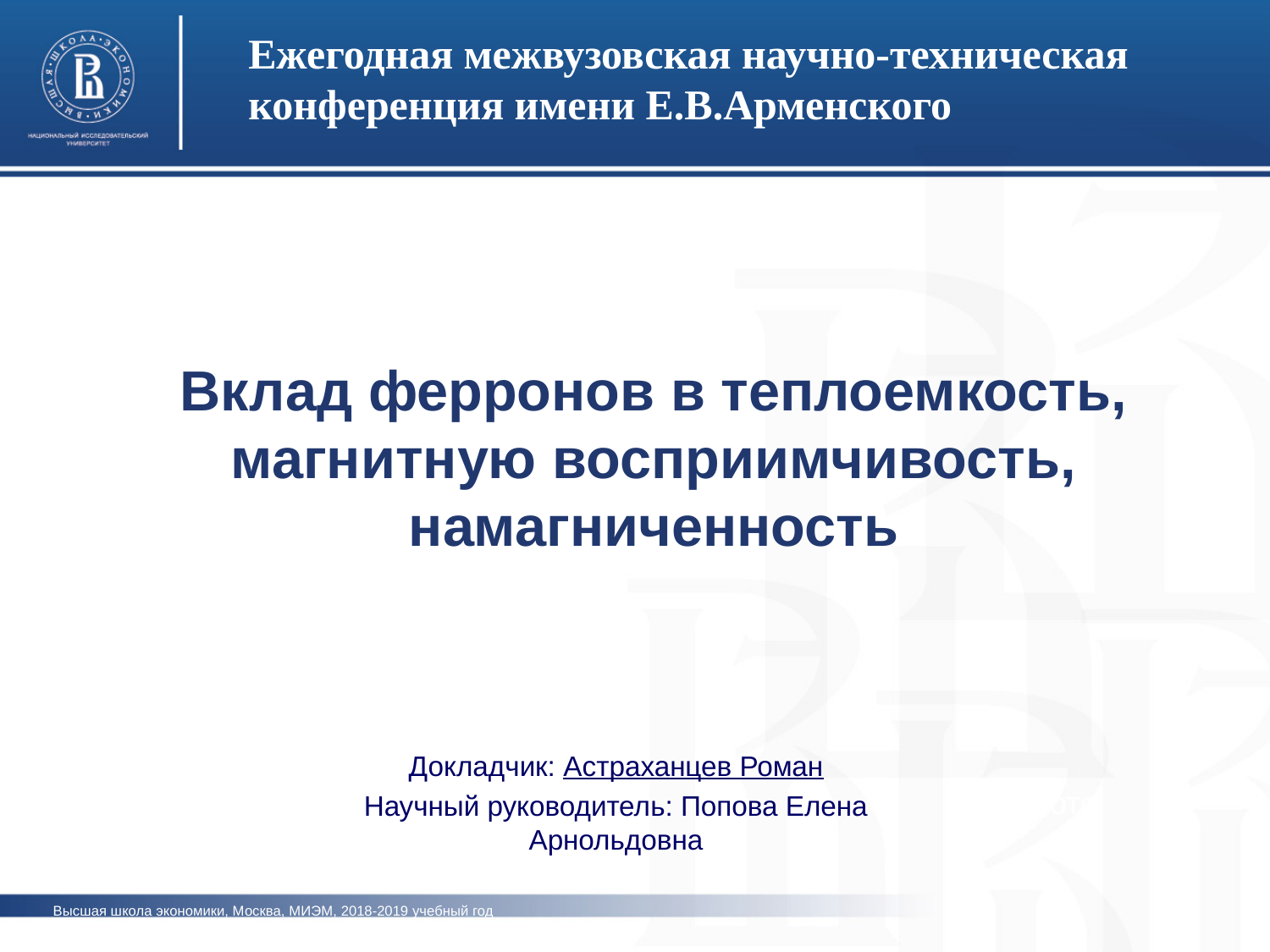

Ежегодная межвузовская научно-техническая конференция имени Е.В.Арменского
# Вклад ферронов в теплоемкость, магнитную восприимчивость, намагниченность
Докладчик: Астраханцев Роман
Научный руководитель: Попова Елена Арнольдовна
фото
Высшая школа экономики, Москва, МИЭМ, 2018-2019 учебный год